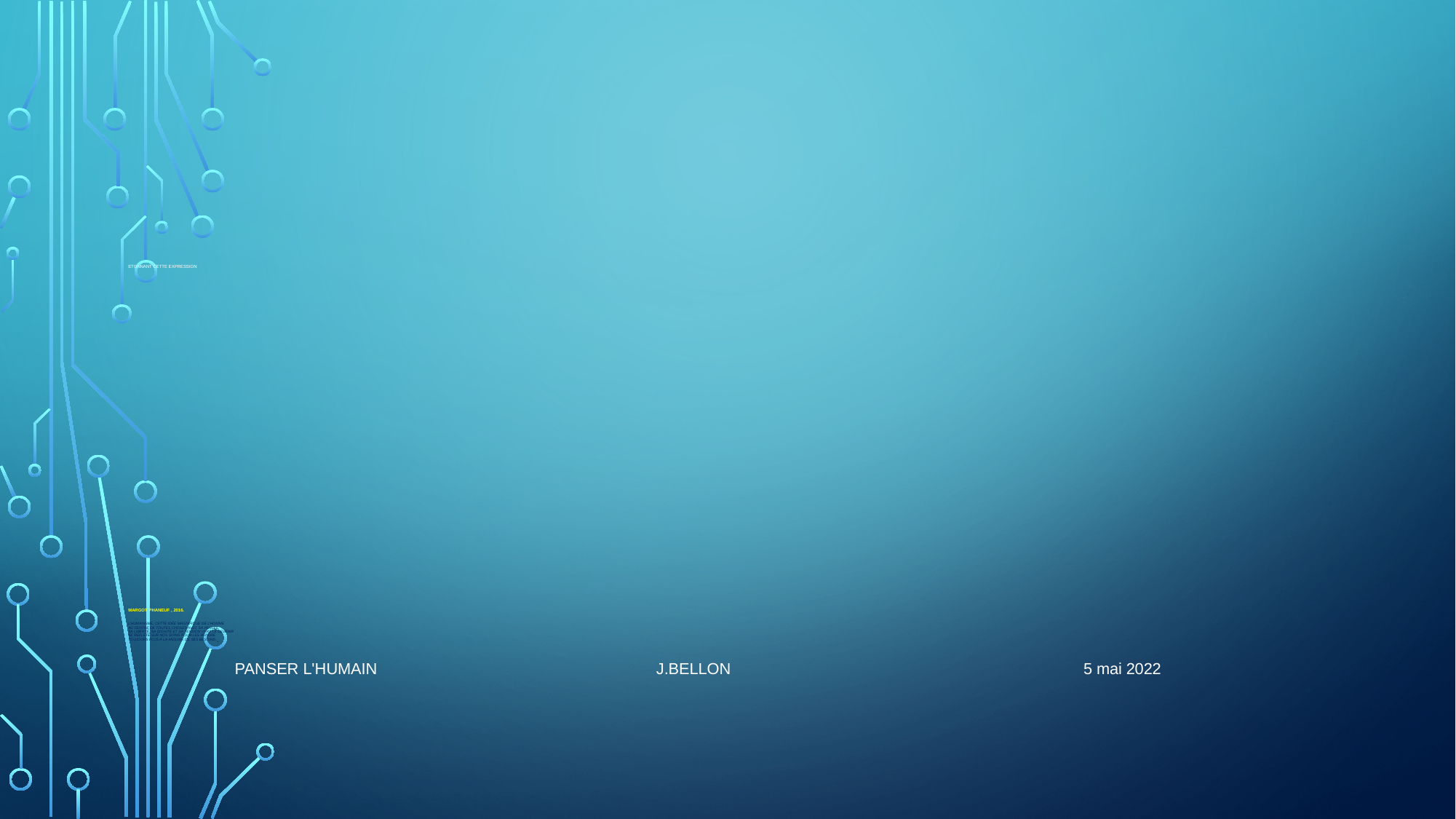

# Etonnant cette Expression Margot Phaneuf , 2016. L’humanisme, cette idée magnifique de l’homme au centre de toutes choses avec sa pensée, sa liberté, sa dignité et sa tension vers le devenir se reflète sur nos soins pour les rendre toujours plus à la mesure de ses besoins.

Panser l'humain                                                                J.Bellon
5 mai 2022